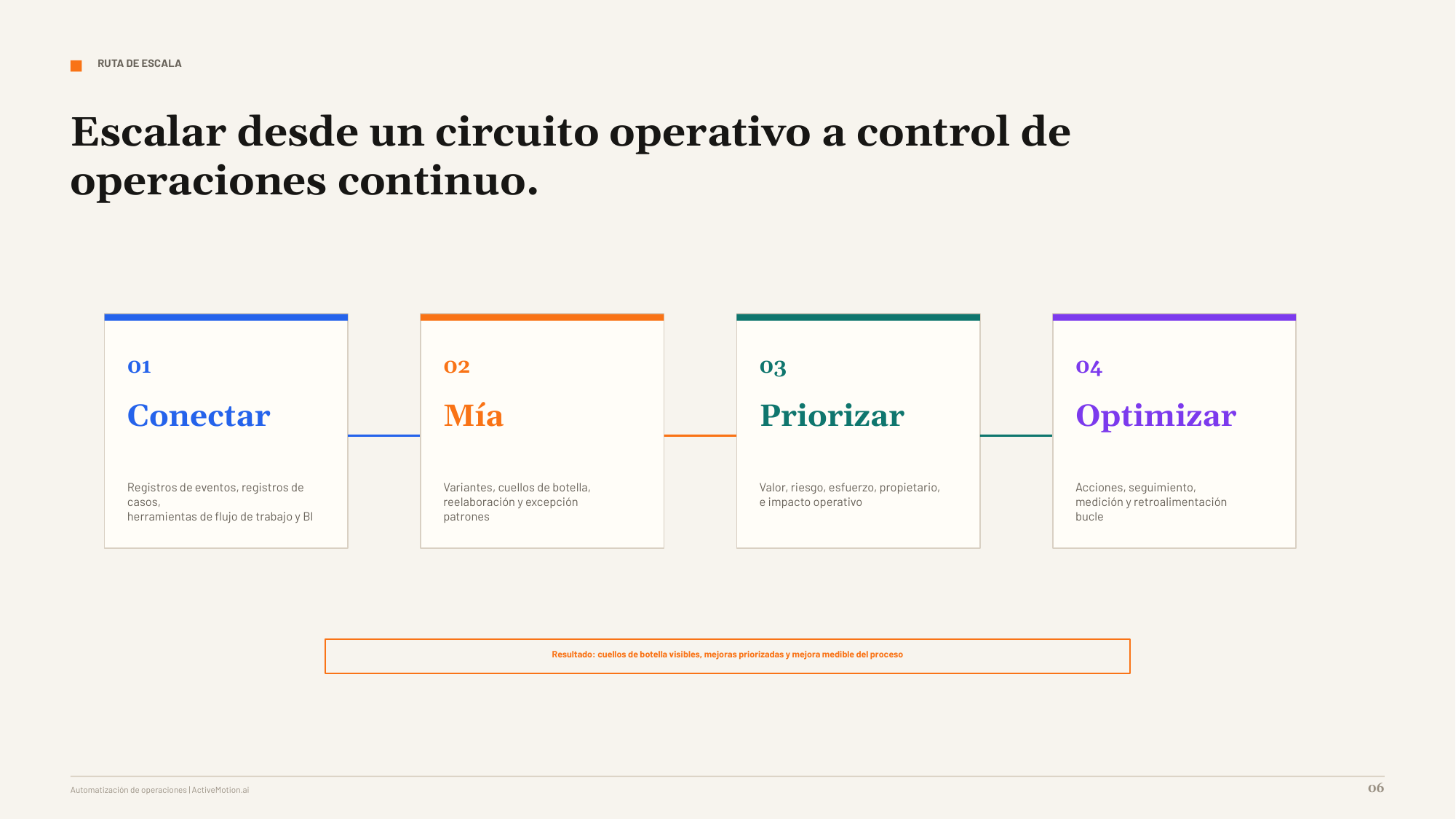

RUTA DE ESCALA

Escalar desde un circuito operativo a control de operaciones continuo.

01
02
03
04
Conectar
Mía
Priorizar
Optimizar

Registros de eventos, registros de casos,
herramientas de flujo de trabajo y BI
Variantes, cuellos de botella,
reelaboración y excepción
patrones
Valor, riesgo, esfuerzo, propietario,
e impacto operativo
Acciones, seguimiento,
medición y retroalimentación
bucle

Resultado: cuellos de botella visibles, mejoras priorizadas y mejora medible del proceso

06
Automatización de operaciones | ActiveMotion.ai